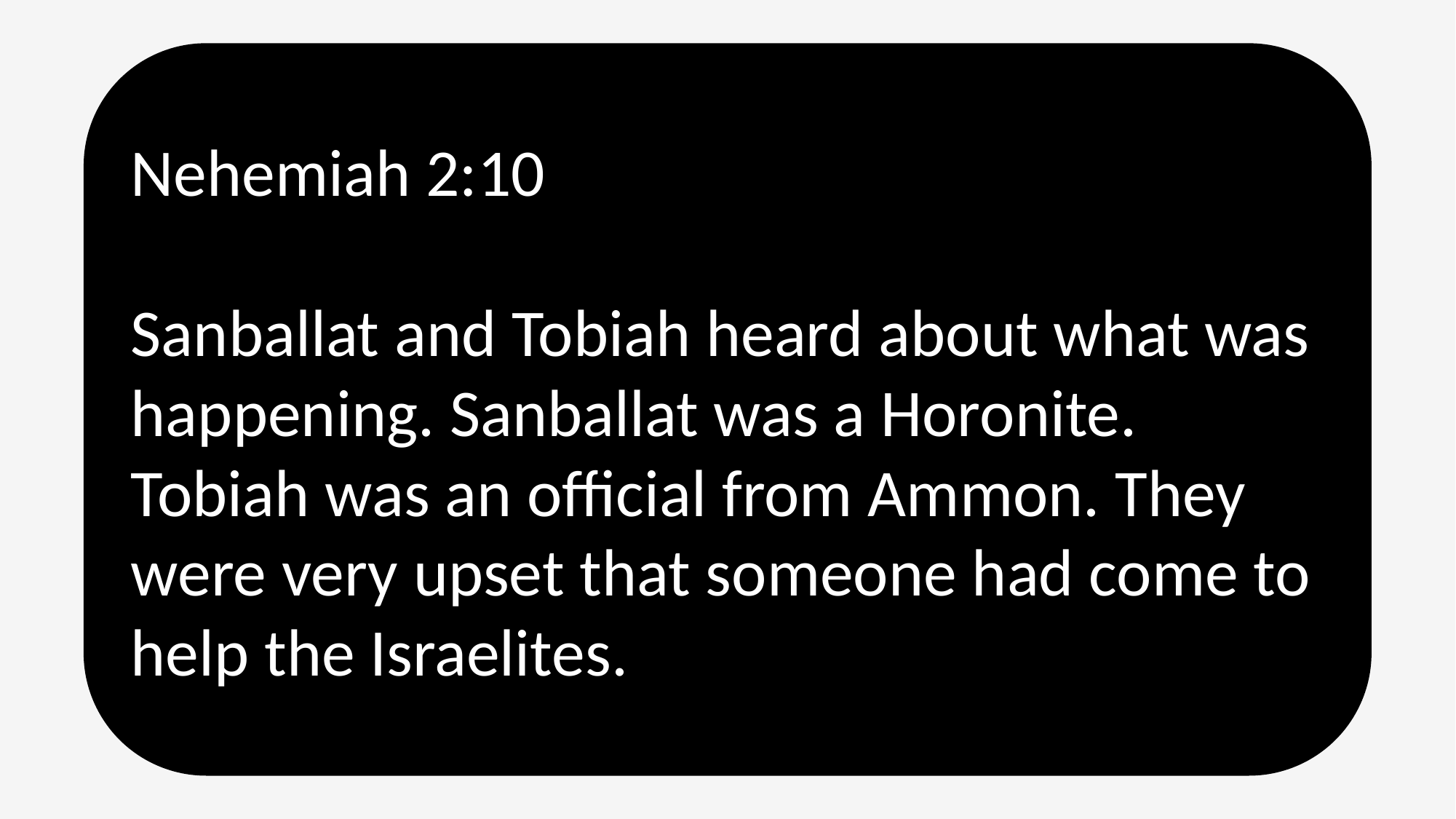

Nehemiah 2:10

Sanballat and Tobiah heard about what was happening. Sanballat was a Horonite. Tobiah was an official from Ammon. They were very upset that someone had come to help the Israelites.